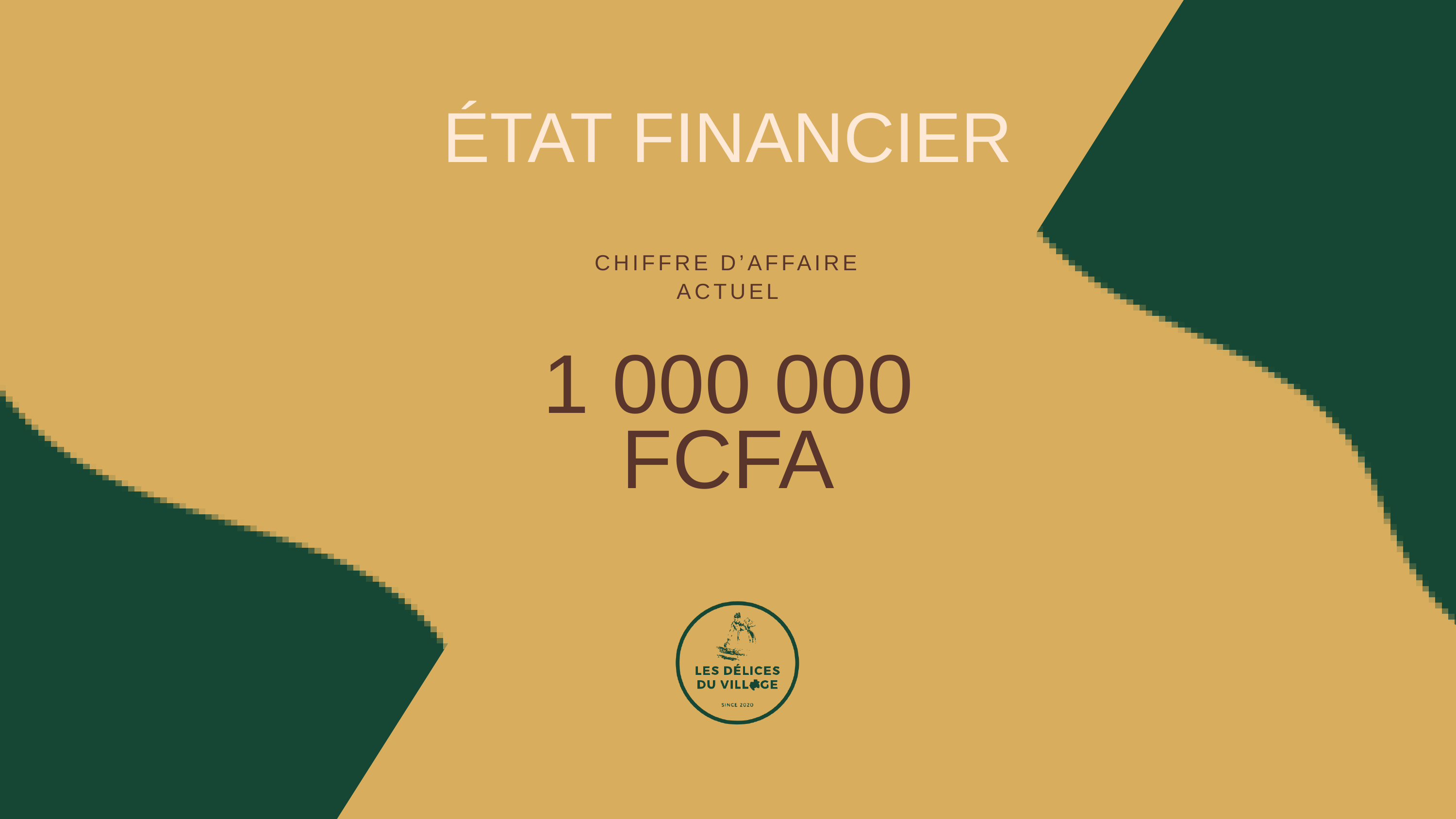

ÉTAT FINANCIER
CHIFFRE D’AFFAIRE ACTUEL
1 000 000 FCFA